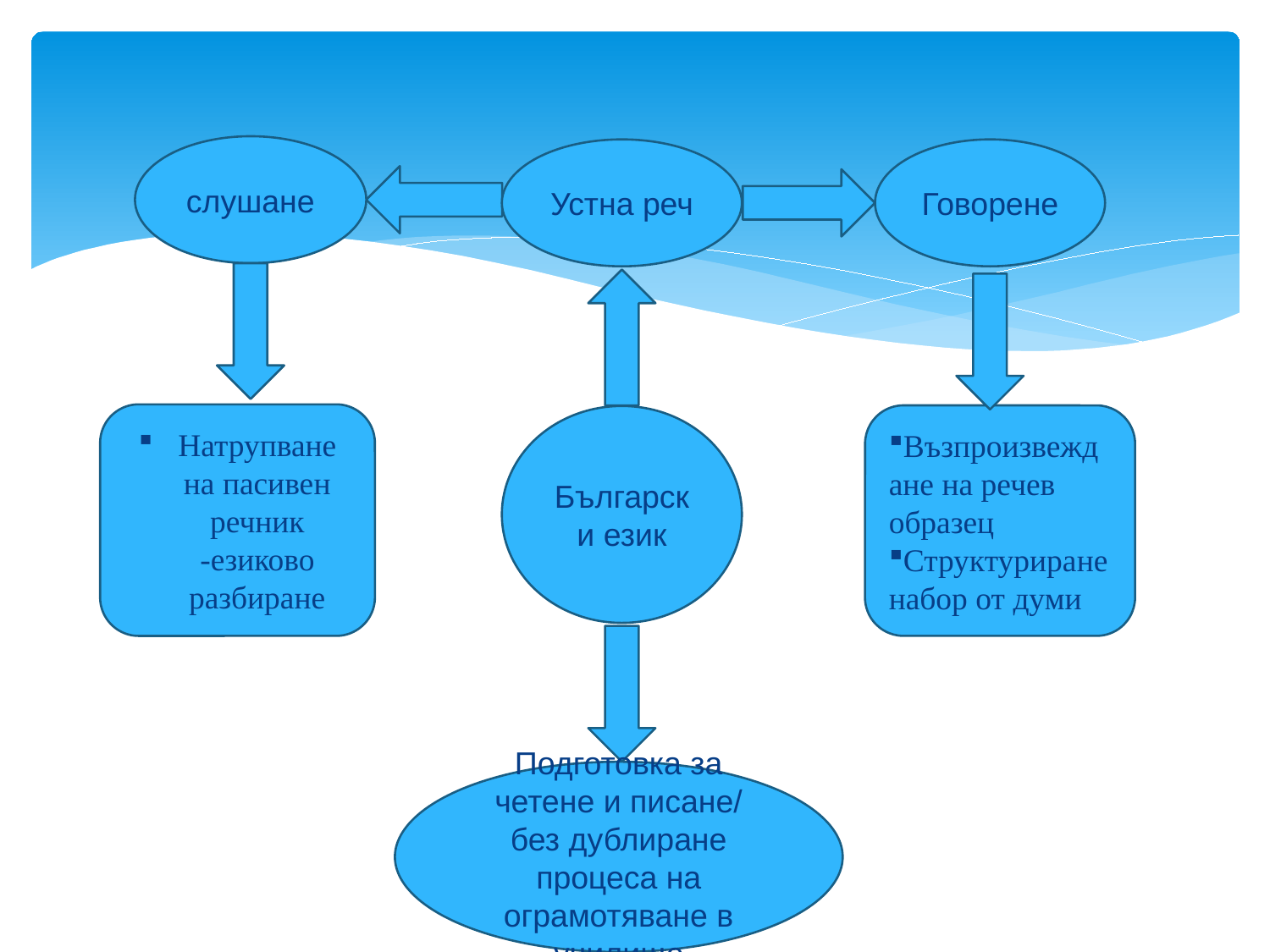

слушане
Устна реч
Говорене

Натрупване на пасивен речник
-езиково разбиране
Възпроизвеждане на речев образец
Структуриране набор от думи
Български език

Подготовка за четене и писане/ без дублиране процеса на ограмотяване в училище